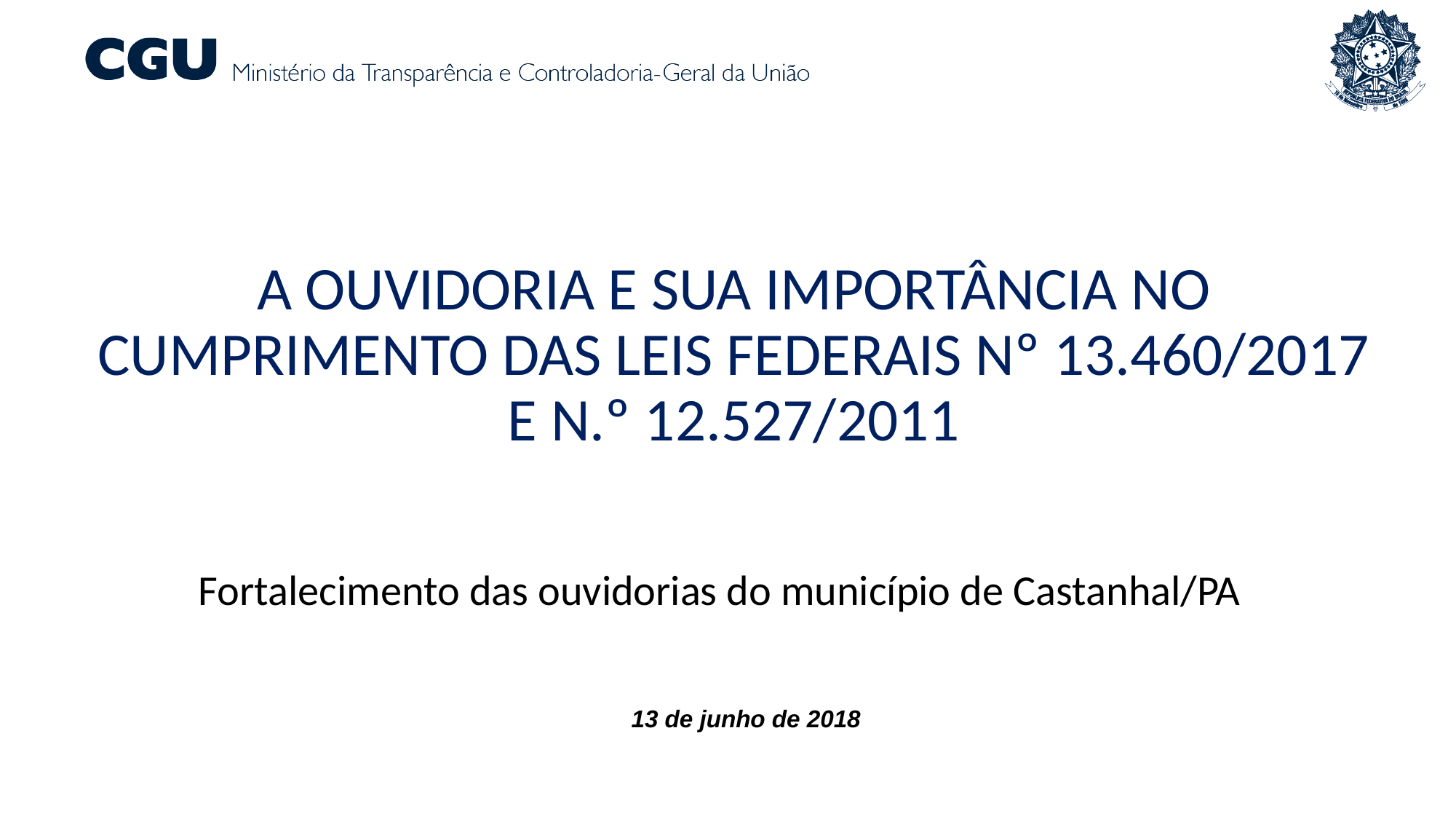

A OUVIDORIA E SUA IMPORTÂNCIA NO CUMPRIMENTO DAS LEIS FEDERAIS Nº 13.460/2017 E N.º 12.527/2011
Fortalecimento das ouvidorias do município de Castanhal/PA
13 de junho de 2018